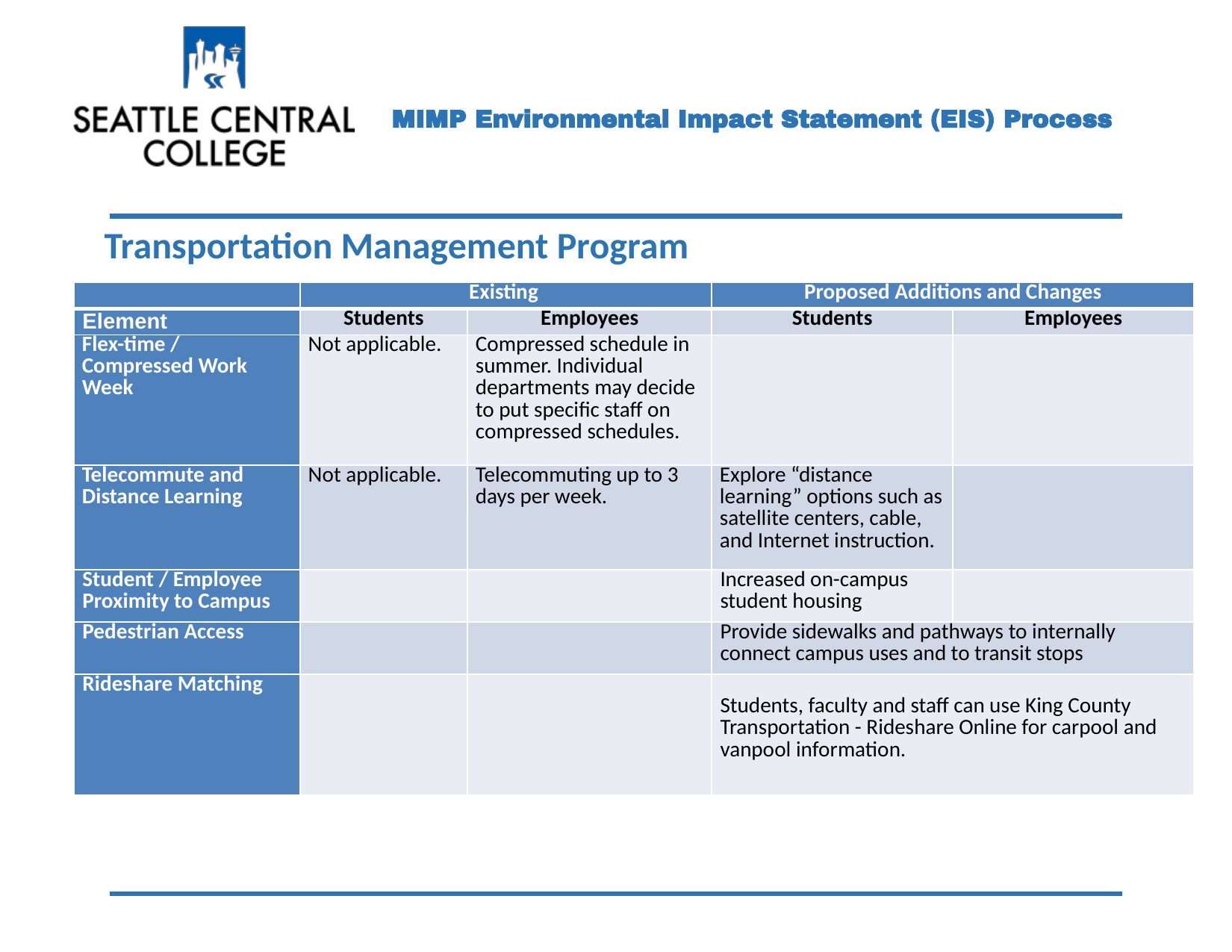

MIMP Environmental Impact Statement (EIS) Process

Transportation Management Program
|  | Existing |  | Proposed Additions and Changes |  |
| --- | --- | --- | --- | --- |
| Element | Students | Employees | Students | Employees |
| Flex-time / Compressed Work Week | Not applicable. | Compressed schedule in summer. Individual departments may decide to put specific staff on compressed schedules. |  |  |
| Telecommute and Distance Learning | Not applicable. | Telecommuting up to 3 days per week. | Explore “distance learning” options such as satellite centers, cable, and Internet instruction. |  |
| Student / Employee Proximity to Campus |  |  | Increased on-campus student housing |  |
| Pedestrian Access |  |  | Provide sidewalks and pathways to internally connect campus uses and to transit stops |  |
| Rideshare Matching |  |  | Students, faculty and staff can use King County Transportation - Rideshare Online for carpool and vanpool information. |  |